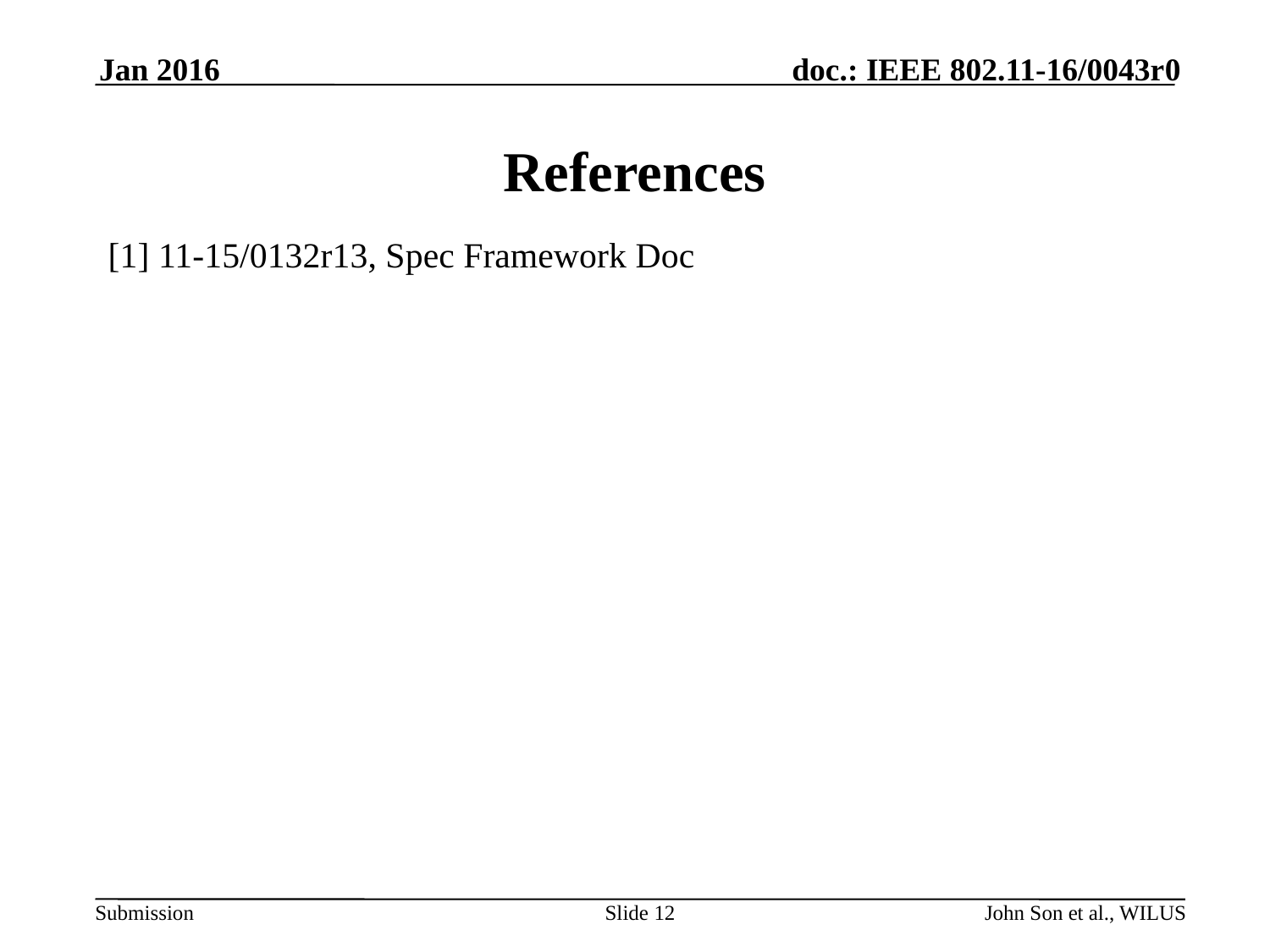

Jan 2016
# References
[1] 11-15/0132r13, Spec Framework Doc
Slide 12
John Son et al., WILUS